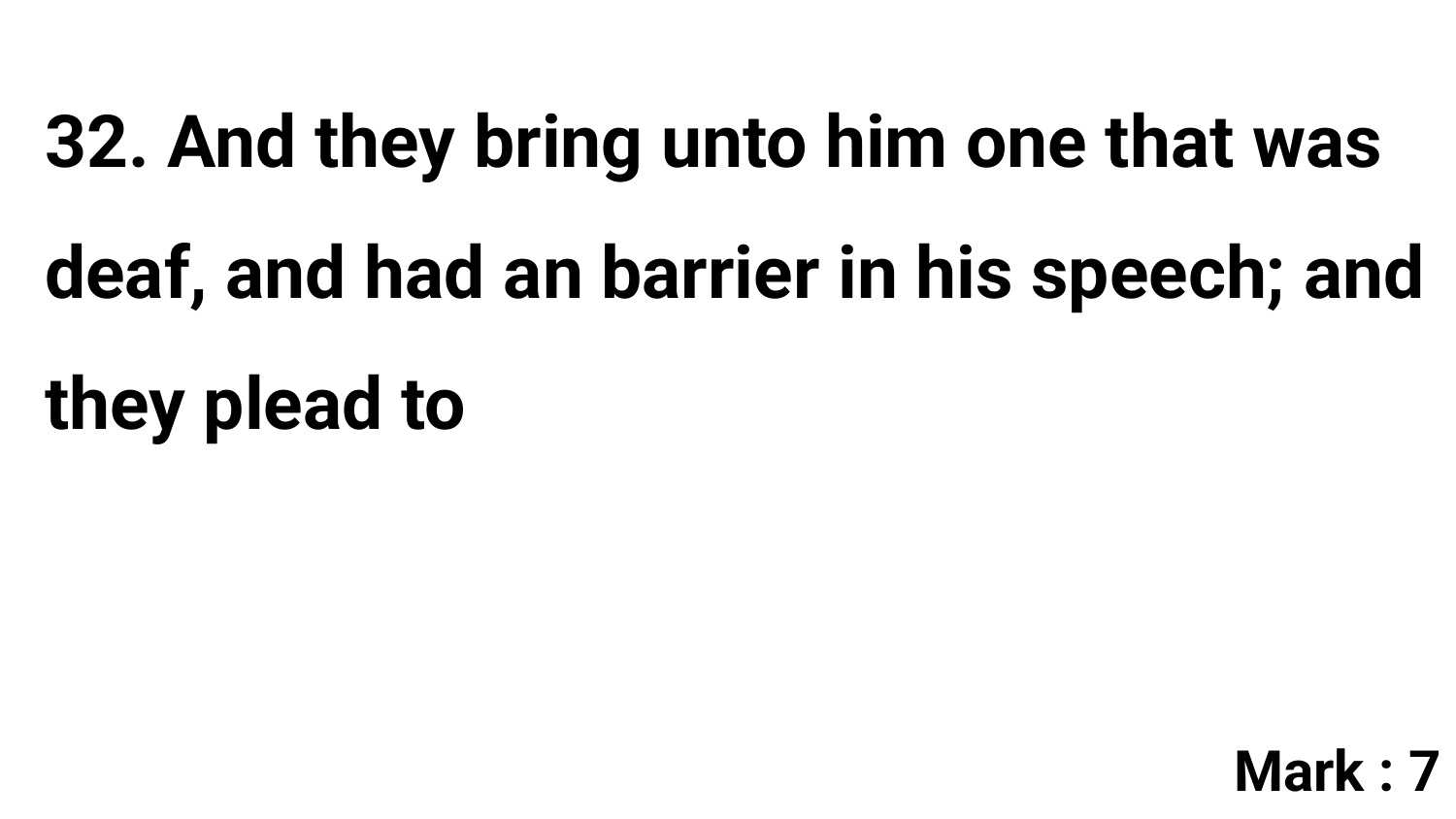

32. And they bring unto him one that was deaf, and had an barrier in his speech; and they plead to
Mark : 7